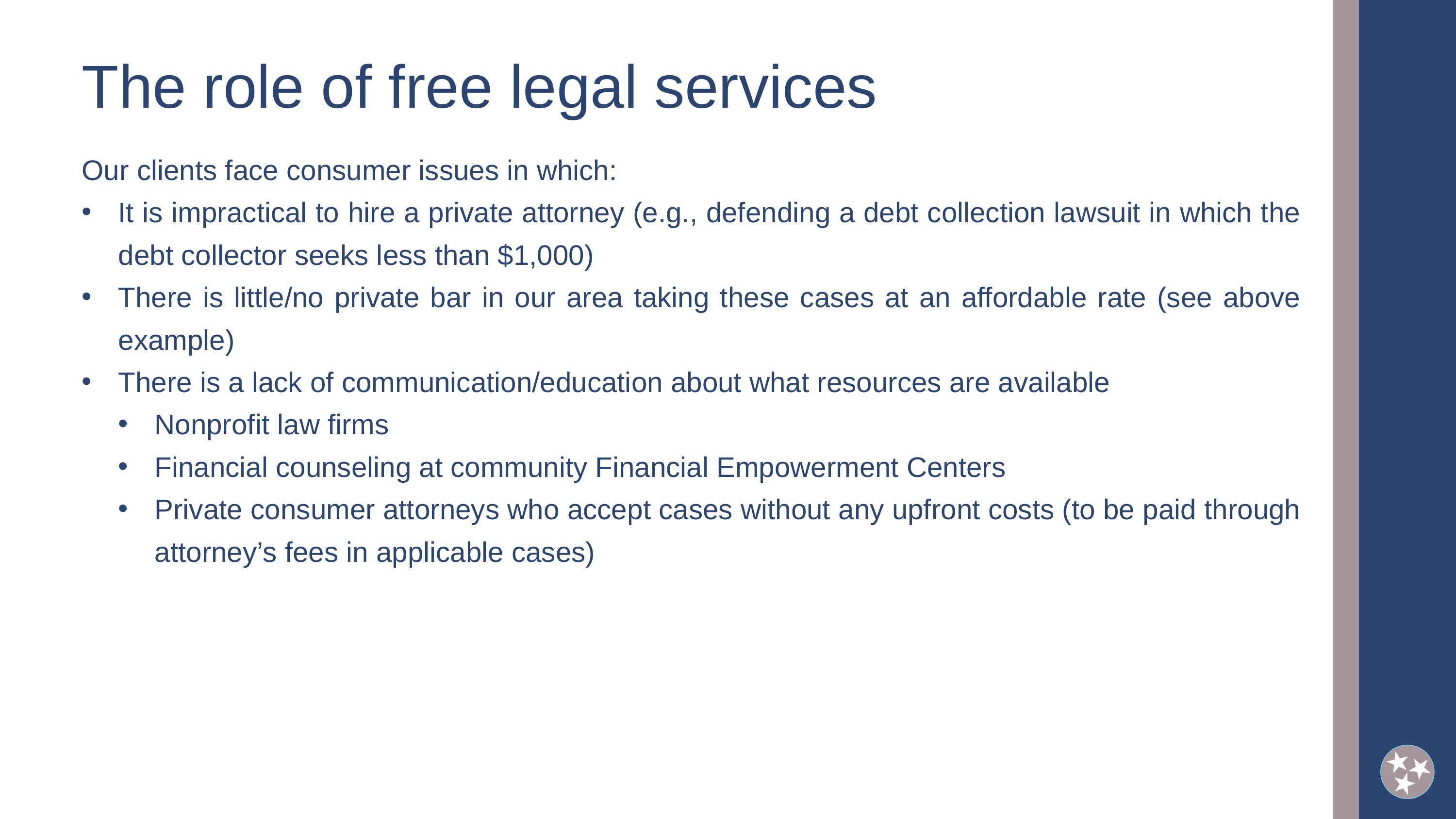

The role of free legal services
Our clients face consumer issues in which:
It is impractical to hire a private attorney (e.g., defending a debt collection lawsuit in which the debt collector seeks less than $1,000)
There is little/no private bar in our area taking these cases at an affordable rate (see above example)
There is a lack of communication/education about what resources are available
Nonprofit law firms
Financial counseling at community Financial Empowerment Centers
Private consumer attorneys who accept cases without any upfront costs (to be paid through attorney’s fees in applicable cases)
2